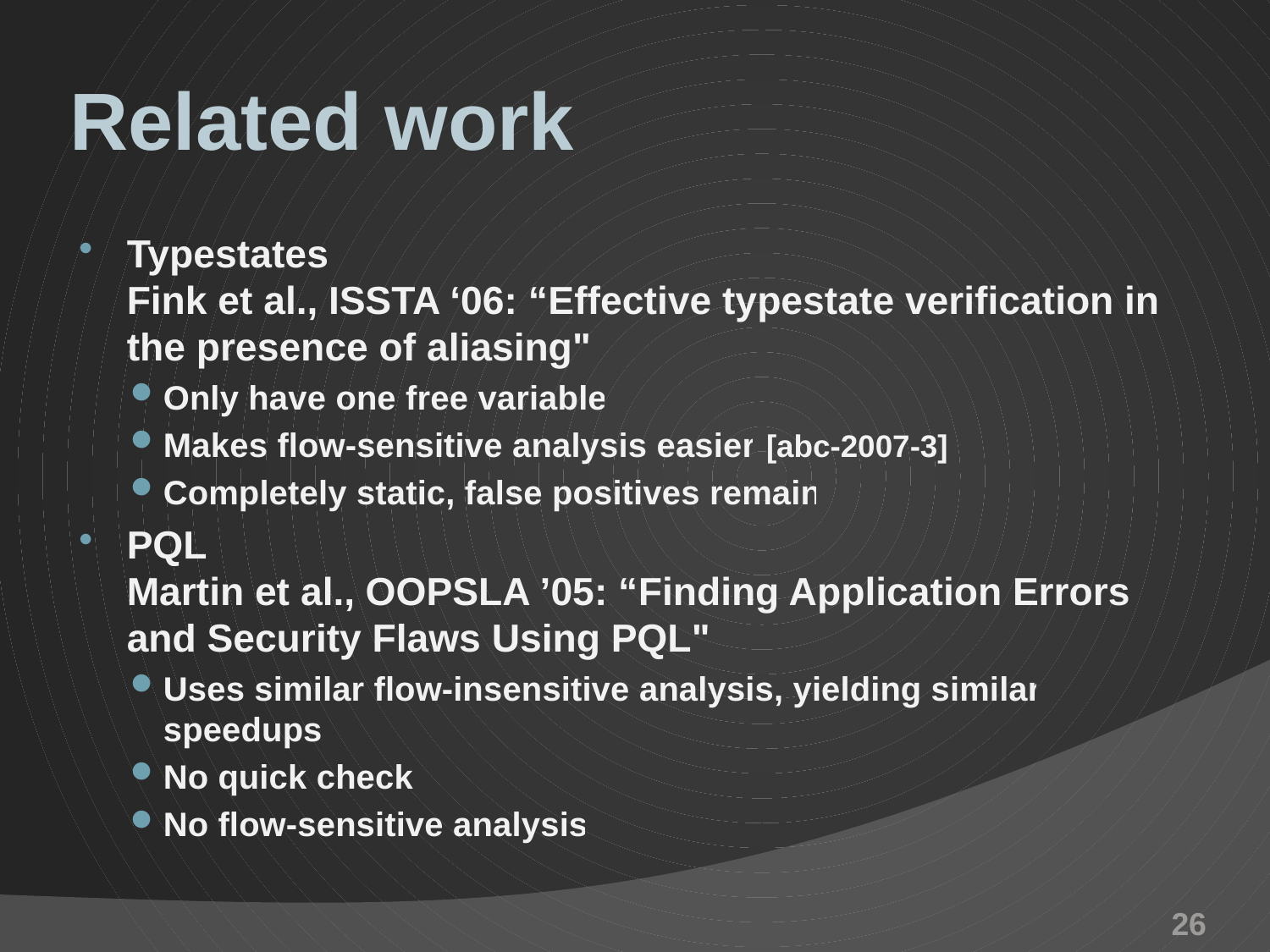

# Related work
Typestates
Fink et al., ISSTA ‘06: “Effective typestate verification in the presence of aliasing"
Only have one free variable
Makes flow-sensitive analysis easier [abc-2007-3]
Completely static, false positives remain
PQL
Martin et al., OOPSLA ’05: “Finding Application Errors and Security Flaws Using PQL"
Uses similar flow-insensitive analysis, yielding similar speedups
No quick check
No flow-sensitive analysis
26